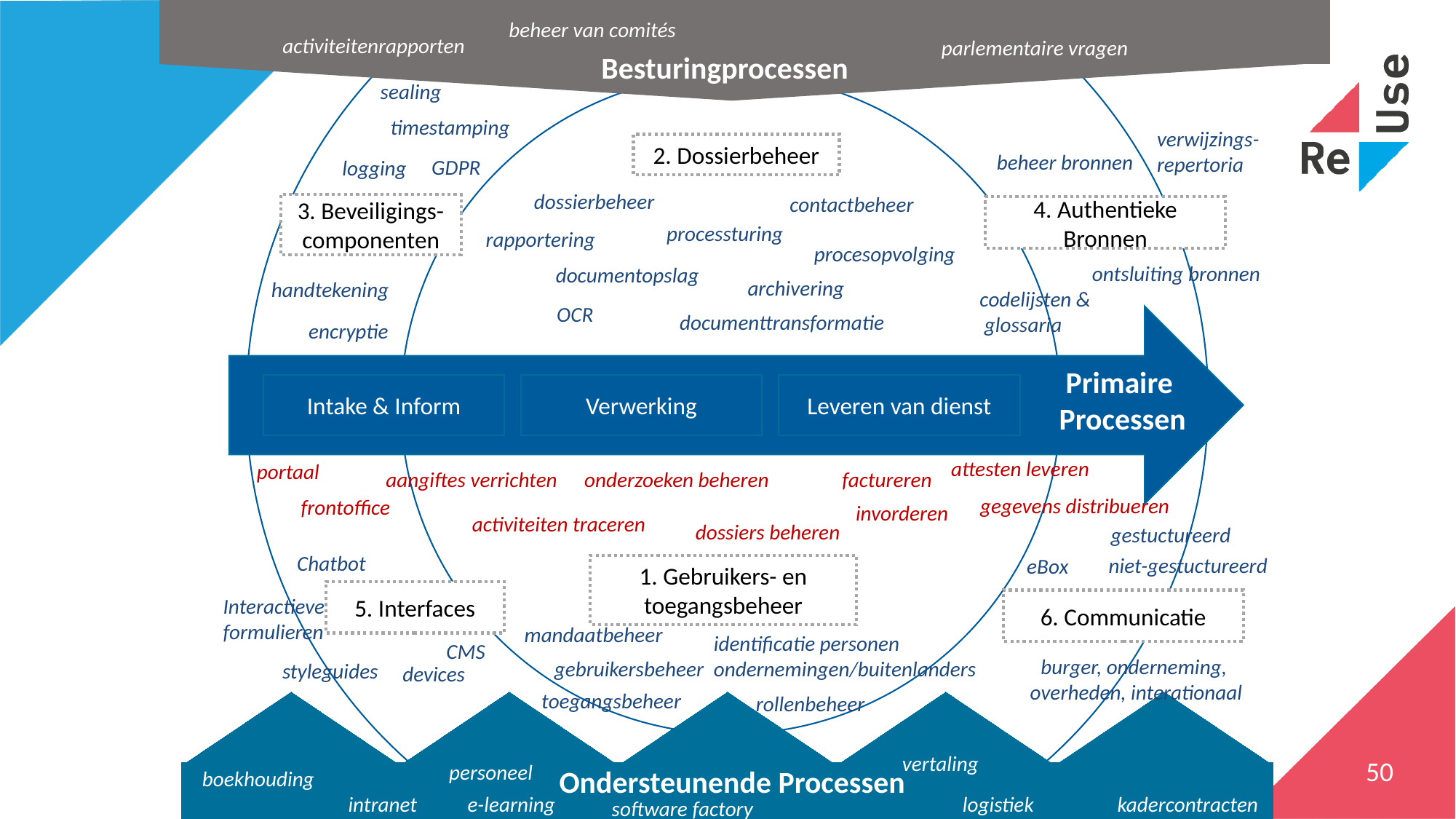

beheer van comités
activiteitenrapporten
parlementaire vragen
Besturingprocessen

sealing

timestamping
verwijzings-
repertoria
2. Dossierbeheer
beheer bronnen
GDPR
logging
dossierbeheer
contactbeheer
3. Beveiligings-
componenten
4. Authentieke
Bronnen
processturing
rapportering
procesopvolging
ontsluiting bronnen
documentopslag
archivering
handtekening
codelijsten &
 glossaria
OCR
documenttransformatie

encryptie
Primaire
Processen
Intake & Inform
Verwerking
Leveren van dienst
attesten leveren
portaal
aangiftes verrichten
onderzoeken beheren
factureren
gegevens distribueren
frontoffice
invorderen
activiteiten traceren
dossiers beheren
gestuctureerd
Chatbot
niet-gestuctureerd
eBox
1. Gebruikers- en toegangsbeheer
5. Interfaces
Interactieve
formulieren
6. Communicatie
mandaatbeheer
identificatie personen
ondernemingen/buitenlanders
CMS
burger, onderneming,
overheden, interationaal
gebruikersbeheer
styleguides
devices
toegangsbeheer
rollenbeheer

vertaling
50
personeel
Ondersteunende Processen
boekhouding
intranet
e-learning
logistiek
kadercontracten
software factory